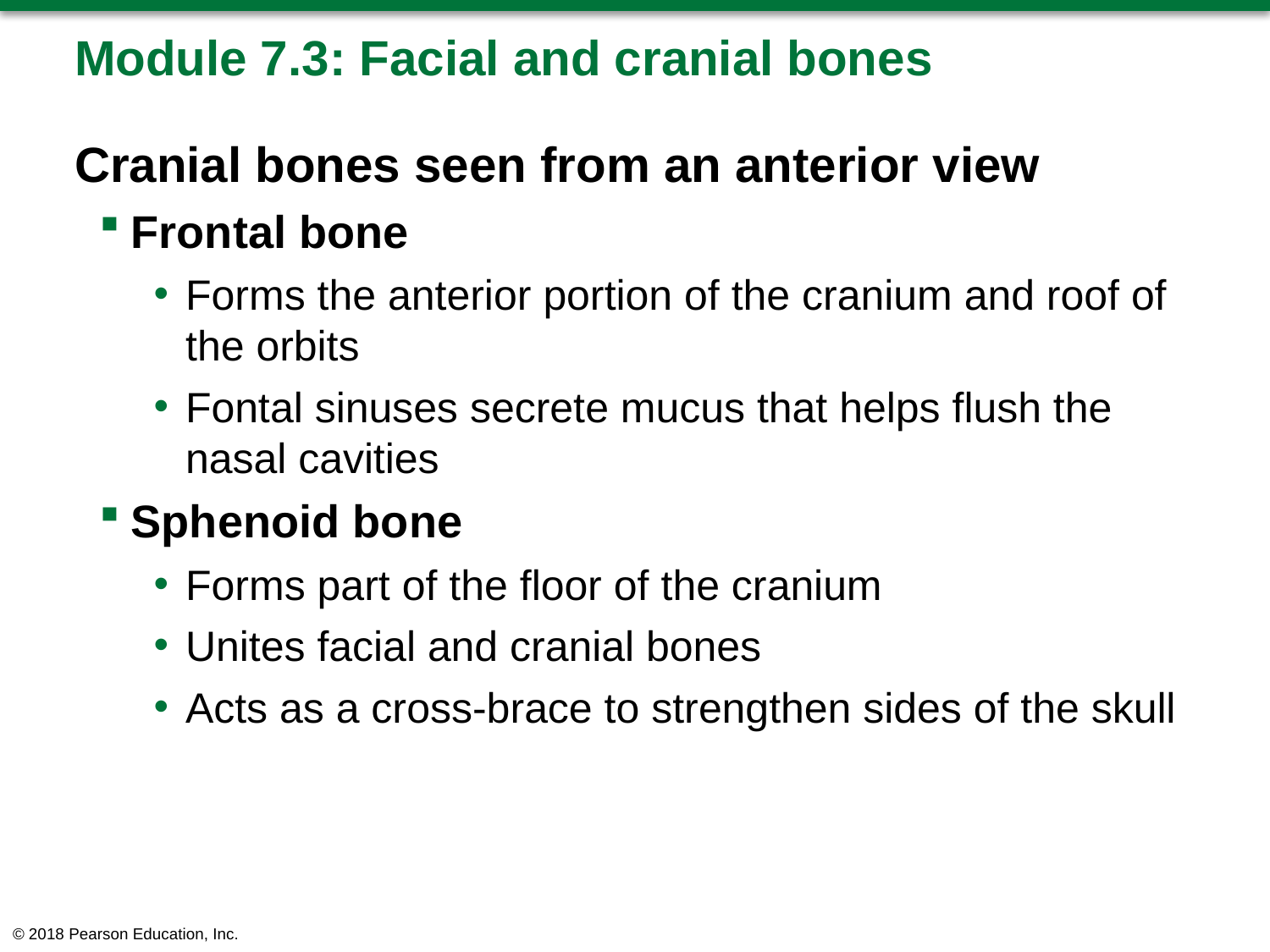

# Module 7.3: Facial and cranial bones
Cranial bones seen from an anterior view
Frontal bone
Forms the anterior portion of the cranium and roof of the orbits
Fontal sinuses secrete mucus that helps flush the nasal cavities
Sphenoid bone
Forms part of the floor of the cranium
Unites facial and cranial bones
Acts as a cross-brace to strengthen sides of the skull
© 2018 Pearson Education, Inc.